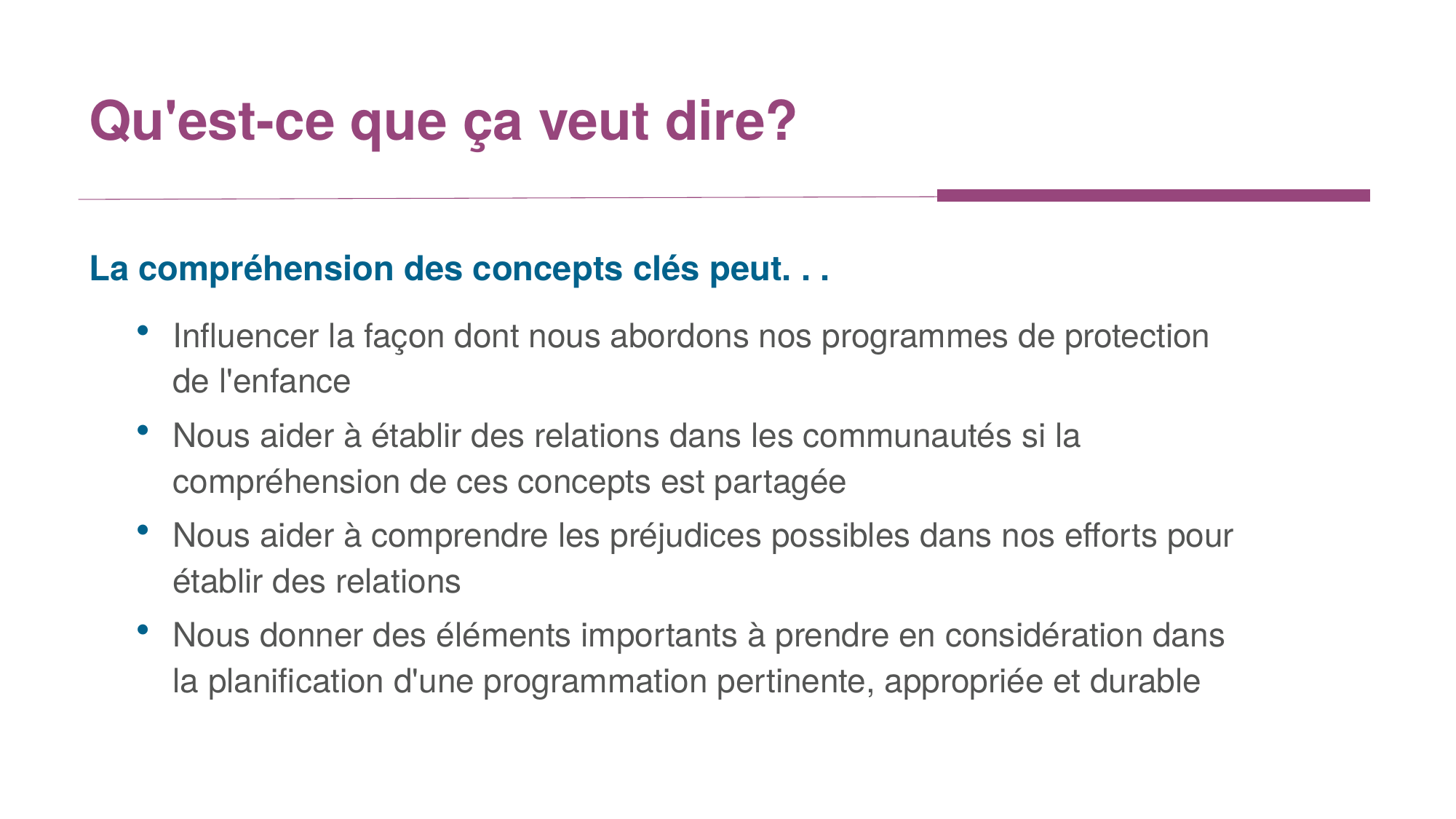

# Qu'est-ce que ça veut dire?
La compréhension des concepts clés peut. . .
Influencer la façon dont nous abordons nos programmes de protection de l'enfance
Nous aider à établir des relations dans les communautés si la compréhension de ces concepts est partagée
Nous aider à comprendre les préjudices possibles dans nos efforts pour établir des relations
Nous donner des éléments importants à prendre en considération dans la planification d'une programmation pertinente, appropriée et durable